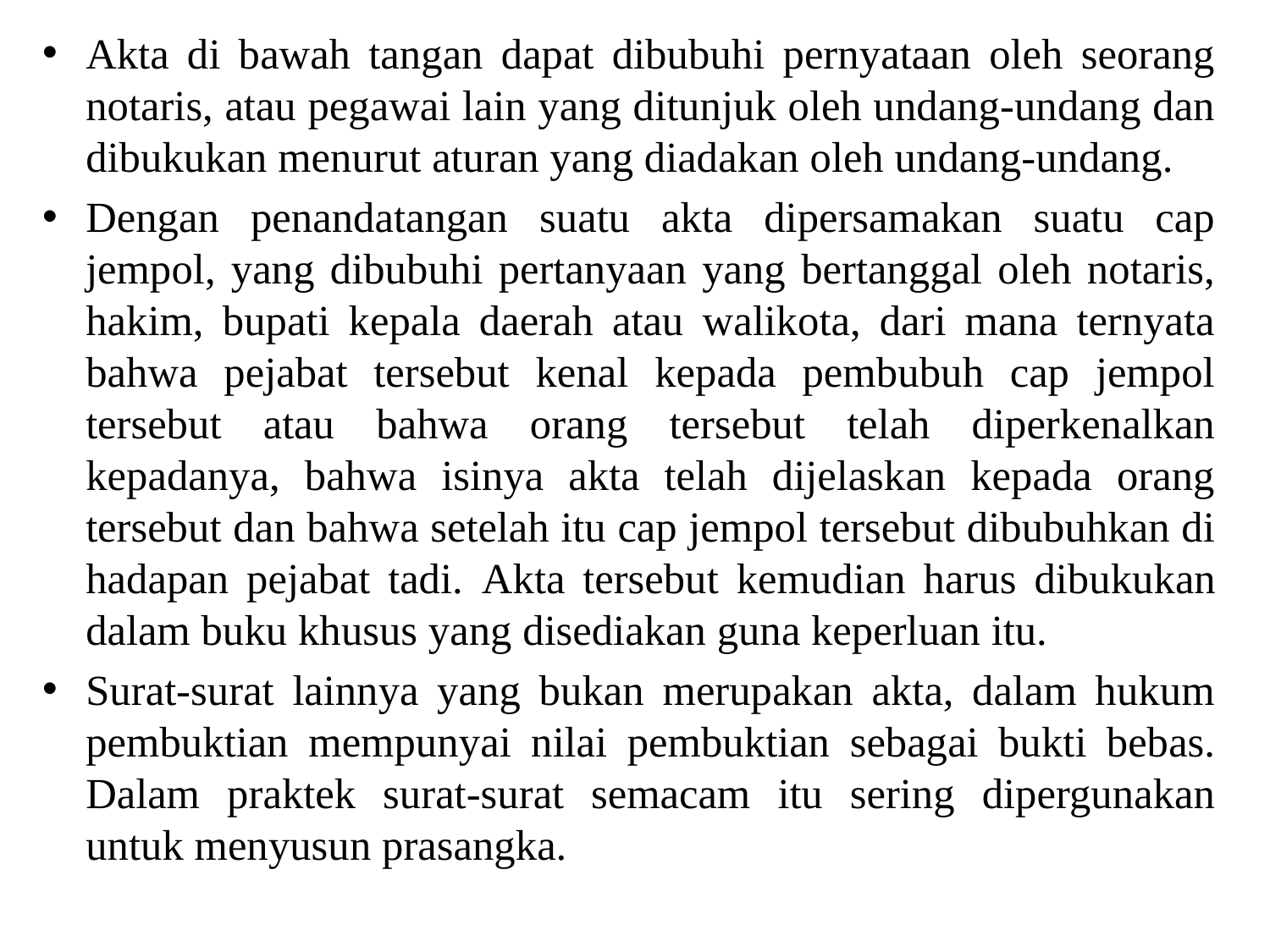

Akta di bawah tangan dapat dibubuhi pernyataan oleh seorang notaris, atau pegawai lain yang ditunjuk oleh undang-undang dan dibukukan menurut aturan yang diadakan oleh undang-undang.
Dengan penandatangan suatu akta dipersamakan suatu cap jempol, yang dibubuhi pertanyaan yang bertanggal oleh notaris, hakim, bupati kepala daerah atau walikota, dari mana ternyata bahwa pejabat tersebut kenal kepada pembubuh cap jempol tersebut atau bahwa orang tersebut telah diperkenalkan kepadanya, bahwa isinya akta telah dijelaskan kepada orang tersebut dan bahwa setelah itu cap jempol tersebut dibubuhkan di hadapan pejabat tadi. Akta tersebut kemudian harus dibukukan dalam buku khusus yang disediakan guna keperluan itu.
Surat-surat lainnya yang bukan merupakan akta, dalam hukum pembuktian mempunyai nilai pembuktian sebagai bukti bebas. Dalam praktek surat-surat semacam itu sering dipergunakan untuk menyusun prasangka.